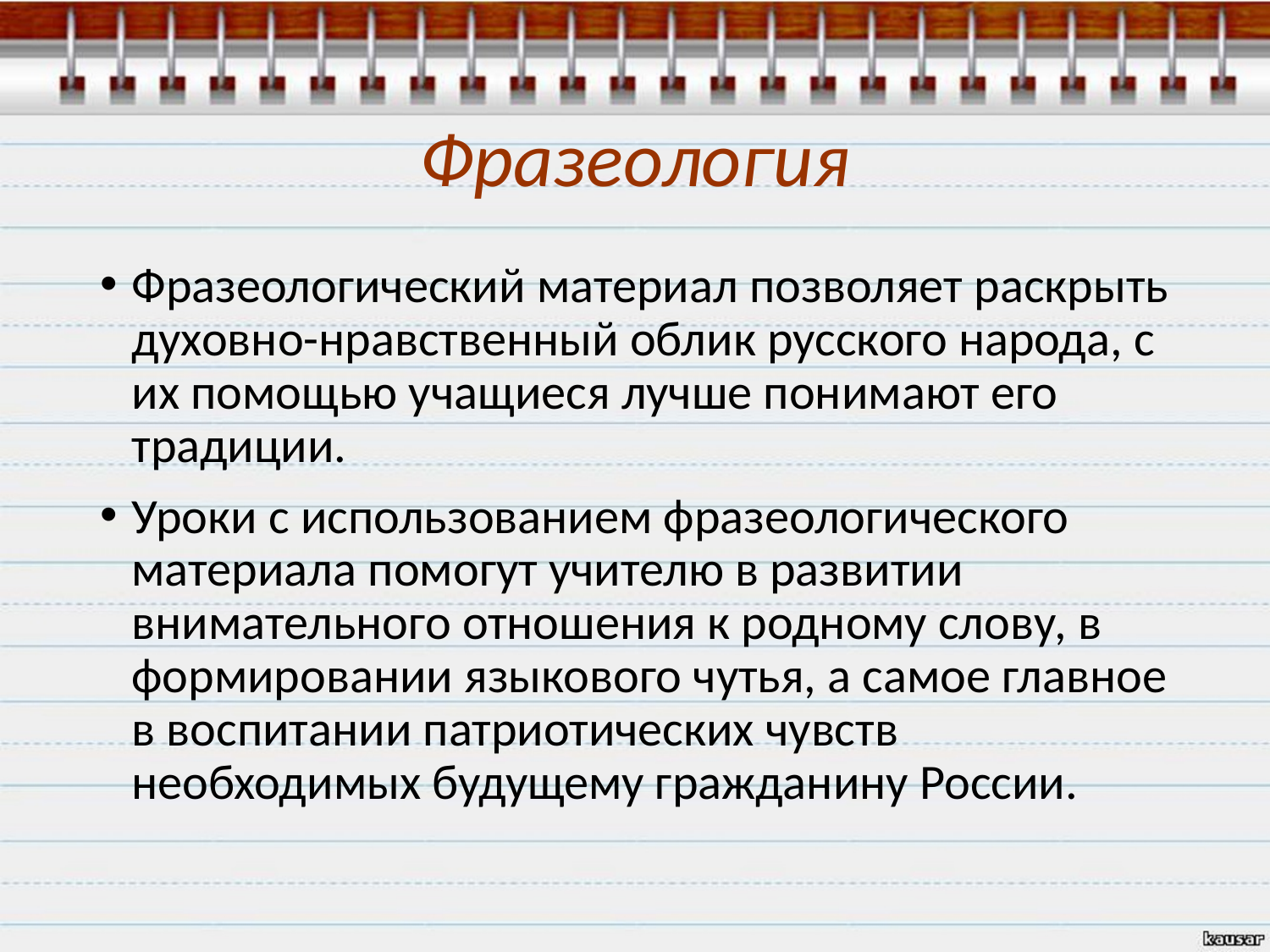

# Фразеология
Фразеологический материал позволяет раскрыть духовно-нравственный облик русского народа, с их помощью учащиеся лучше понимают его традиции.
Уроки с использованием фразеологического материала помогут учителю в развитии внимательного отношения к родному слову, в формировании языкового чутья, а самое главное в воспитании патриотических чувств необходимых будущему гражданину России.